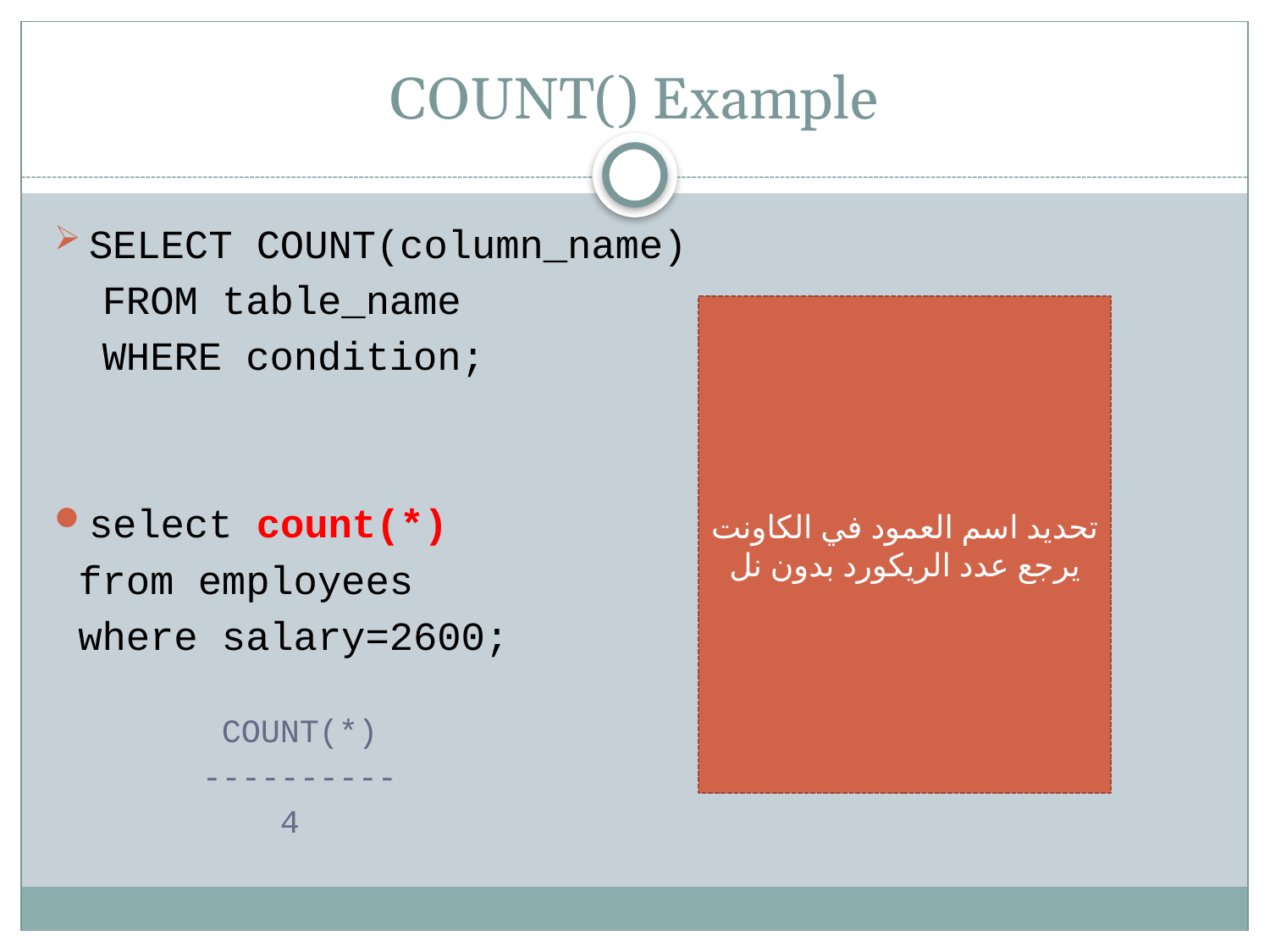

# COUNT() Example
SELECT COUNT(column_name)
  FROM table_name
  WHERE condition;

select count(*)
 from employees
 where salary=2600;

      COUNT(*)
     ----------
         4
تحديد اسم العمود في الكاونت يرجع عدد الريكورد بدون نل